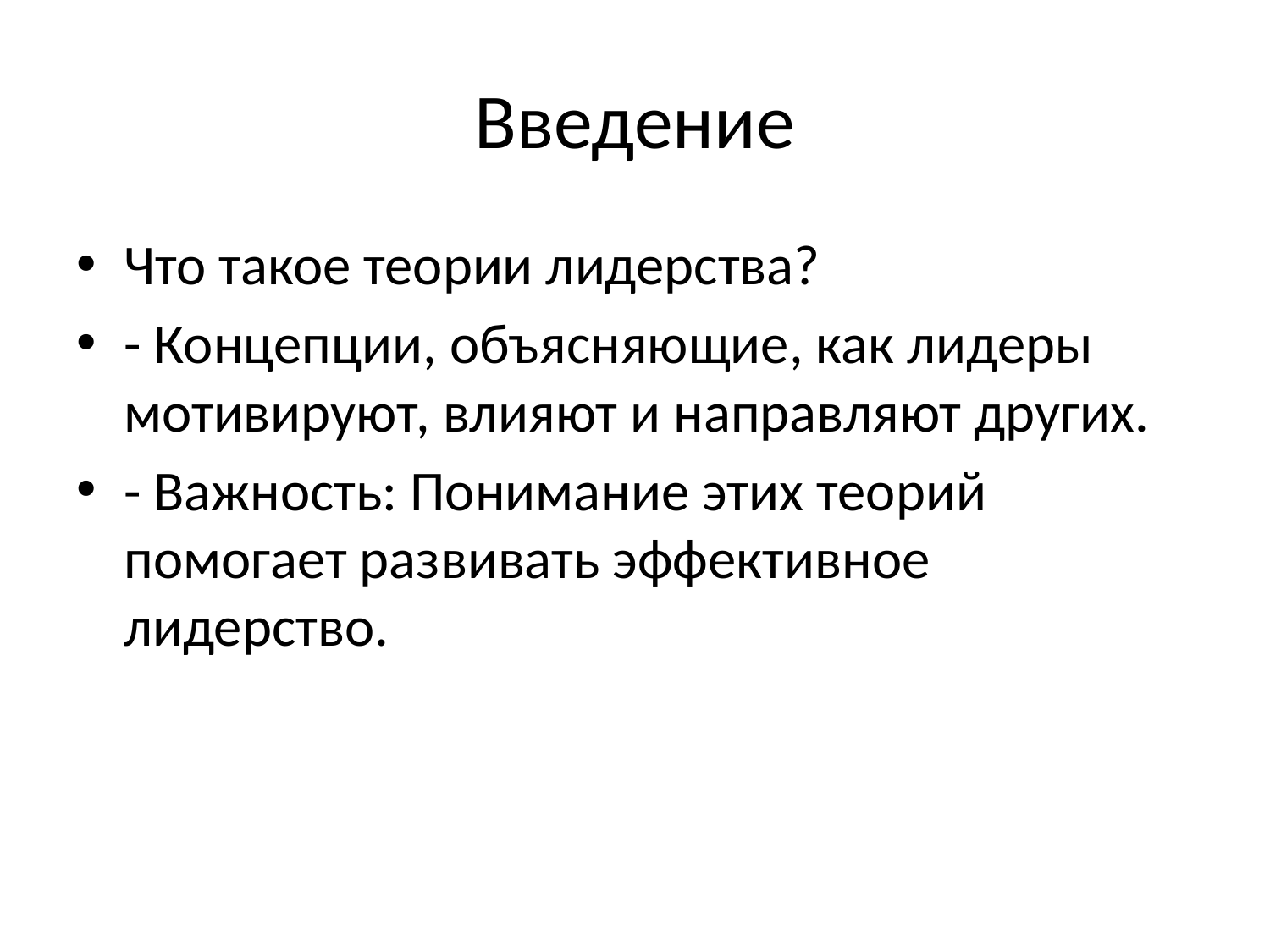

# Введение
Что такое теории лидерства?
- Концепции, объясняющие, как лидеры мотивируют, влияют и направляют других.
- Важность: Понимание этих теорий помогает развивать эффективное лидерство.